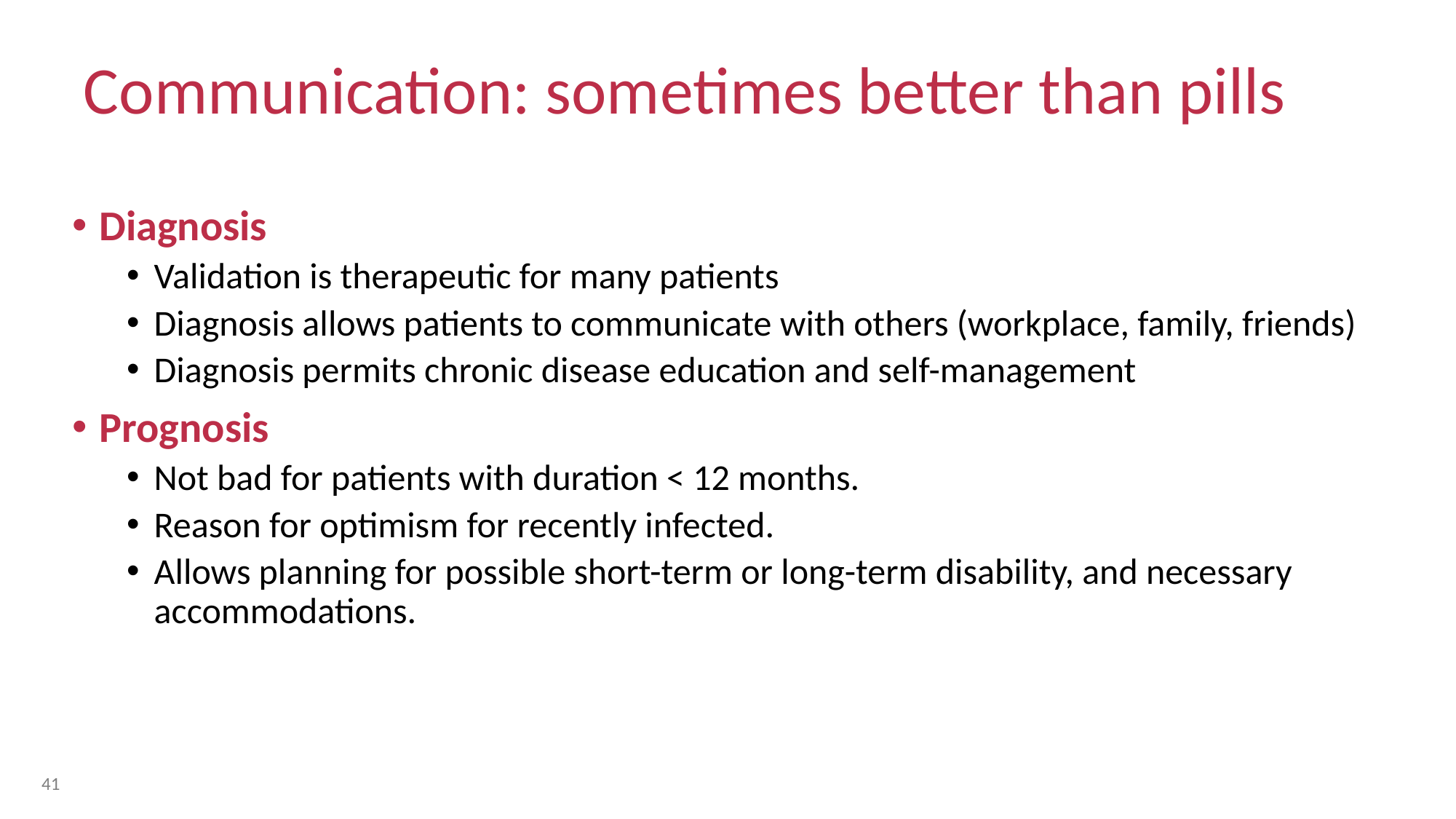

# Communication: sometimes better than pills
Diagnosis
Validation is therapeutic for many patients
Diagnosis allows patients to communicate with others (workplace, family, friends)
Diagnosis permits chronic disease education and self-management
Prognosis
Not bad for patients with duration < 12 months.
Reason for optimism for recently infected.
Allows planning for possible short-term or long-term disability, and necessary accommodations.